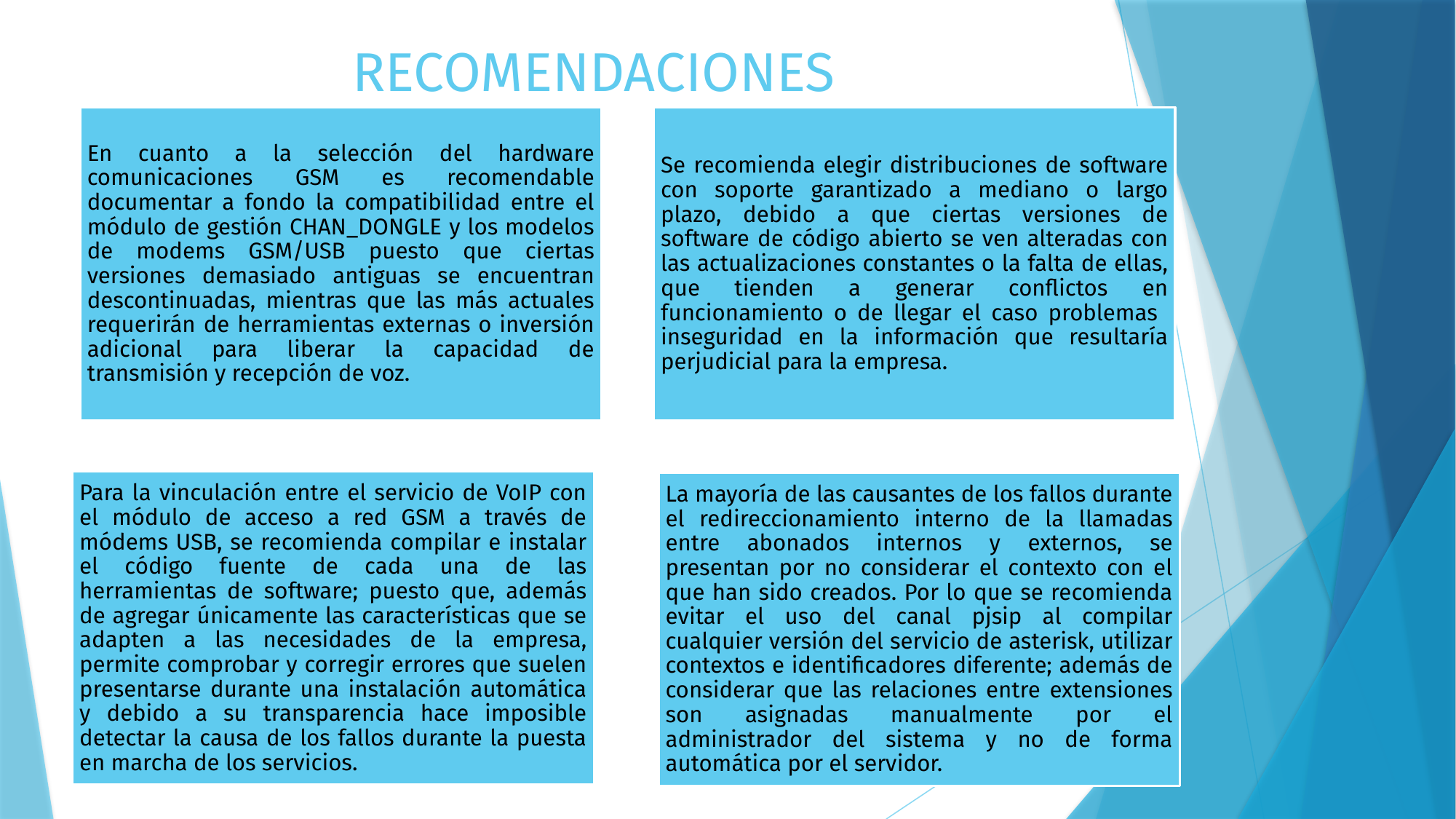

# RECOMENDACIONES
En cuanto a la selección del hardware comunicaciones GSM es recomendable documentar a fondo la compatibilidad entre el módulo de gestión CHAN_DONGLE y los modelos de modems GSM/USB puesto que ciertas versiones demasiado antiguas se encuentran descontinuadas, mientras que las más actuales requerirán de herramientas externas o inversión adicional para liberar la capacidad de transmisión y recepción de voz.
Se recomienda elegir distribuciones de software con soporte garantizado a mediano o largo plazo, debido a que ciertas versiones de software de código abierto se ven alteradas con las actualizaciones constantes o la falta de ellas, que tienden a generar conflictos en funcionamiento o de llegar el caso problemas  inseguridad en la información que resultaría perjudicial para la empresa.
Para la vinculación entre el servicio de VoIP con el módulo de acceso a red GSM a través de módems USB, se recomienda compilar e instalar el código fuente de cada una de las herramientas de software; puesto que, además de agregar únicamente las características que se adapten a las necesidades de la empresa, permite comprobar y corregir errores que suelen presentarse durante una instalación automática y debido a su transparencia hace imposible detectar la causa de los fallos durante la puesta en marcha de los servicios.
La mayoría de las causantes de los fallos durante el redireccionamiento interno de la llamadas entre abonados internos y externos, se presentan por no considerar el contexto con el que han sido creados. Por lo que se recomienda evitar el uso del canal pjsip al compilar cualquier versión del servicio de asterisk, utilizar contextos e identificadores diferente; además de considerar que las relaciones entre extensiones son asignadas manualmente por el administrador del sistema y no de forma automática por el servidor.